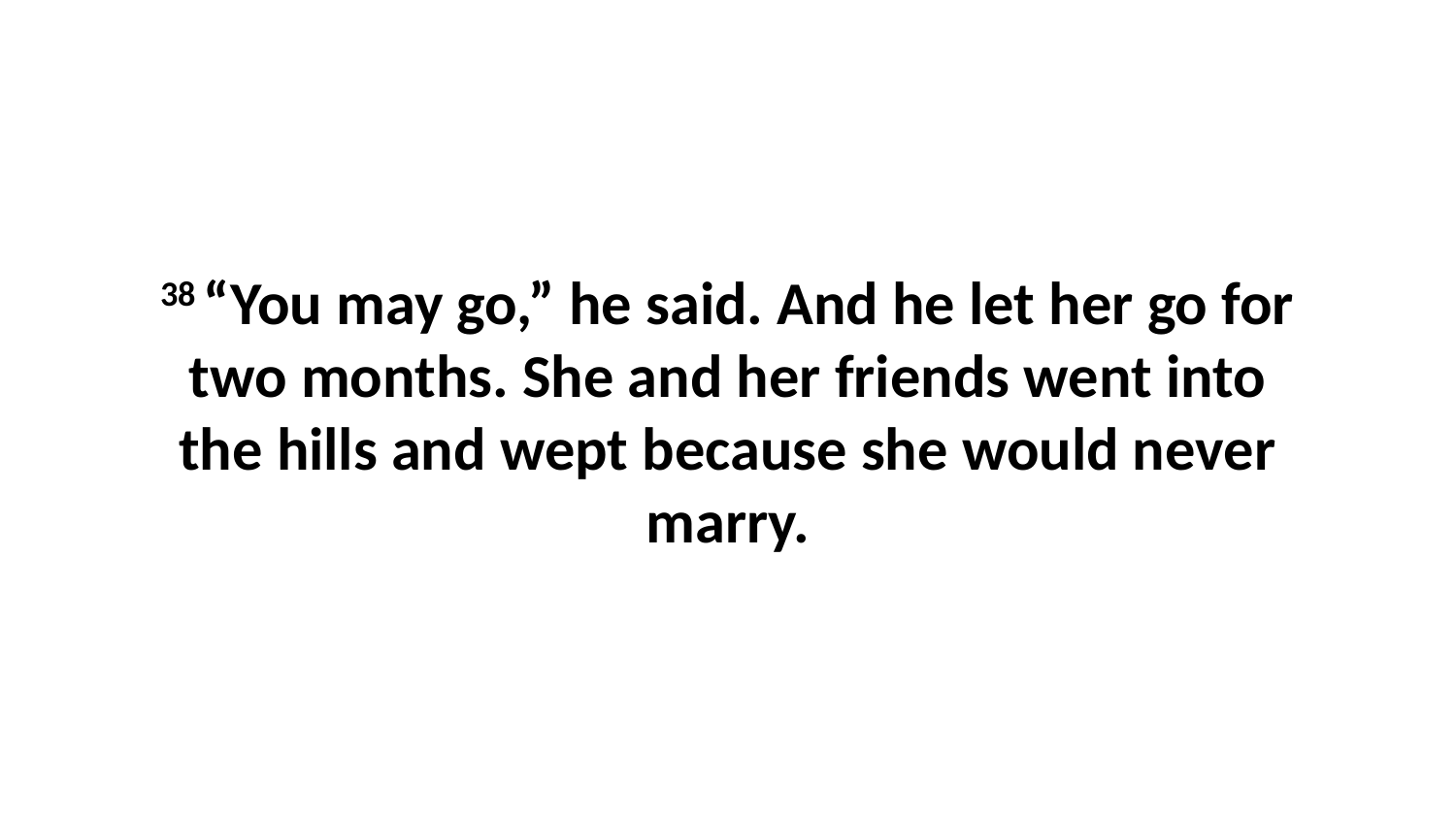

38 “You may go,” he said. And he let her go for two months. She and her friends went into the hills and wept because she would never marry.